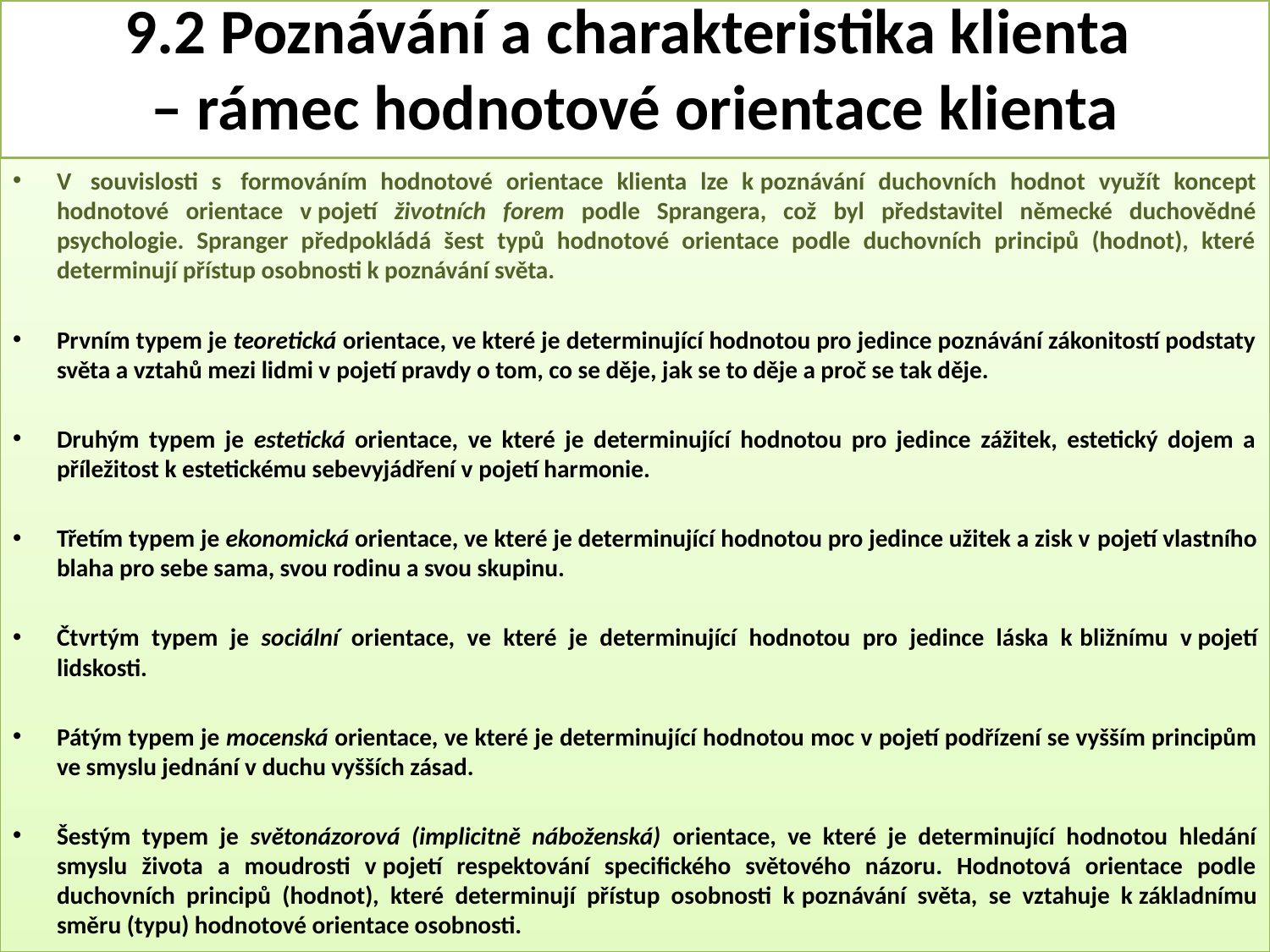

# 9.2 Poznávání a charakteristika klienta – rámec hodnotové orientace klienta
V  souvislosti s  formováním hodnotové orientace klienta lze k poznávání duchovních hodnot využít koncept hodnotové orientace v pojetí životních forem podle Sprangera, což byl představitel německé duchovědné psychologie. Spranger předpokládá šest typů hodnotové orientace podle duchovních principů (hodnot), které determinují přístup osobnosti k poznávání světa.

Prvním typem je teoretická orientace, ve které je determinující hodnotou pro jedince poznávání zákonitostí podstaty světa a vztahů mezi lidmi v pojetí pravdy o tom, co se děje, jak se to děje a proč se tak děje.

Druhým typem je estetická orientace, ve které je determinující hodnotou pro jedince zážitek, estetický dojem a příležitost k estetickému sebevyjádření v pojetí harmonie.

Třetím typem je ekonomická orientace, ve které je determinující hodnotou pro jedince užitek a zisk v pojetí vlastního blaha pro sebe sama, svou rodinu a svou skupinu.

Čtvrtým typem je sociální orientace, ve které je determinující hodnotou pro jedince láska k bližnímu v pojetí lidskosti.

Pátým typem je mocenská orientace, ve které je determinující hodnotou moc v pojetí podřízení se vyšším principům ve smyslu jednání v duchu vyšších zásad.

Šestým typem je světonázorová (implicitně náboženská) orientace, ve které je determinující hodnotou hledání smyslu života a moudrosti v pojetí respektování specifického světového názoru. Hodnotová orientace podle duchovních principů (hodnot), které determinují přístup osobnosti k poznávání světa, se vztahuje k základnímu směru (typu) hodnotové orientace osobnosti.